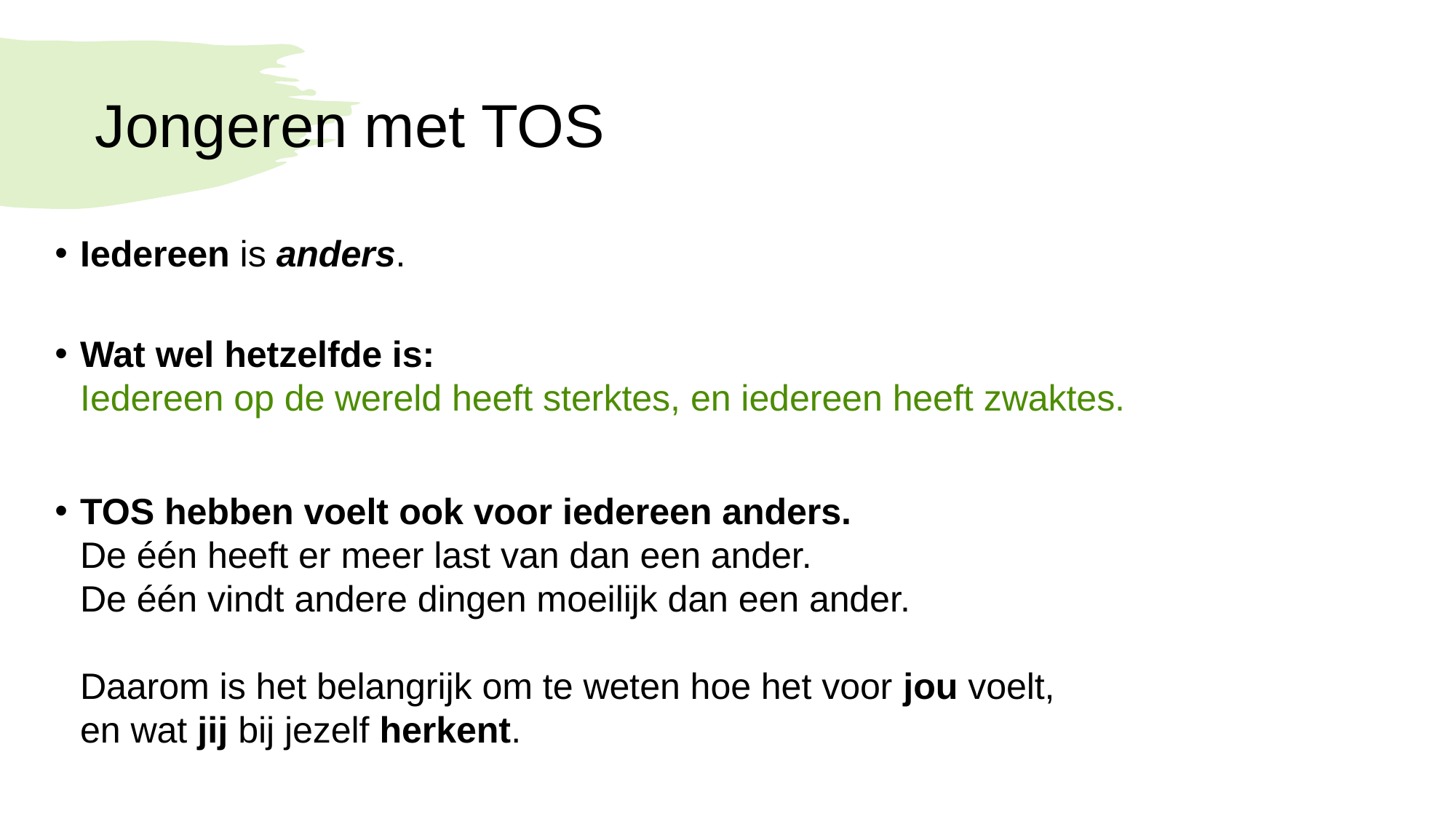

# Jongeren met TOS
Iedereen is anders.
Wat wel hetzelfde is:
Iedereen op de wereld heeft sterktes, en iedereen heeft zwaktes.

TOS hebben voelt ook voor iedereen anders.
De één heeft er meer last van dan een ander.
De één vindt andere dingen moeilijk dan een ander.
Daarom is het belangrijk om te weten hoe het voor jou voelt,
en wat jij bij jezelf herkent.